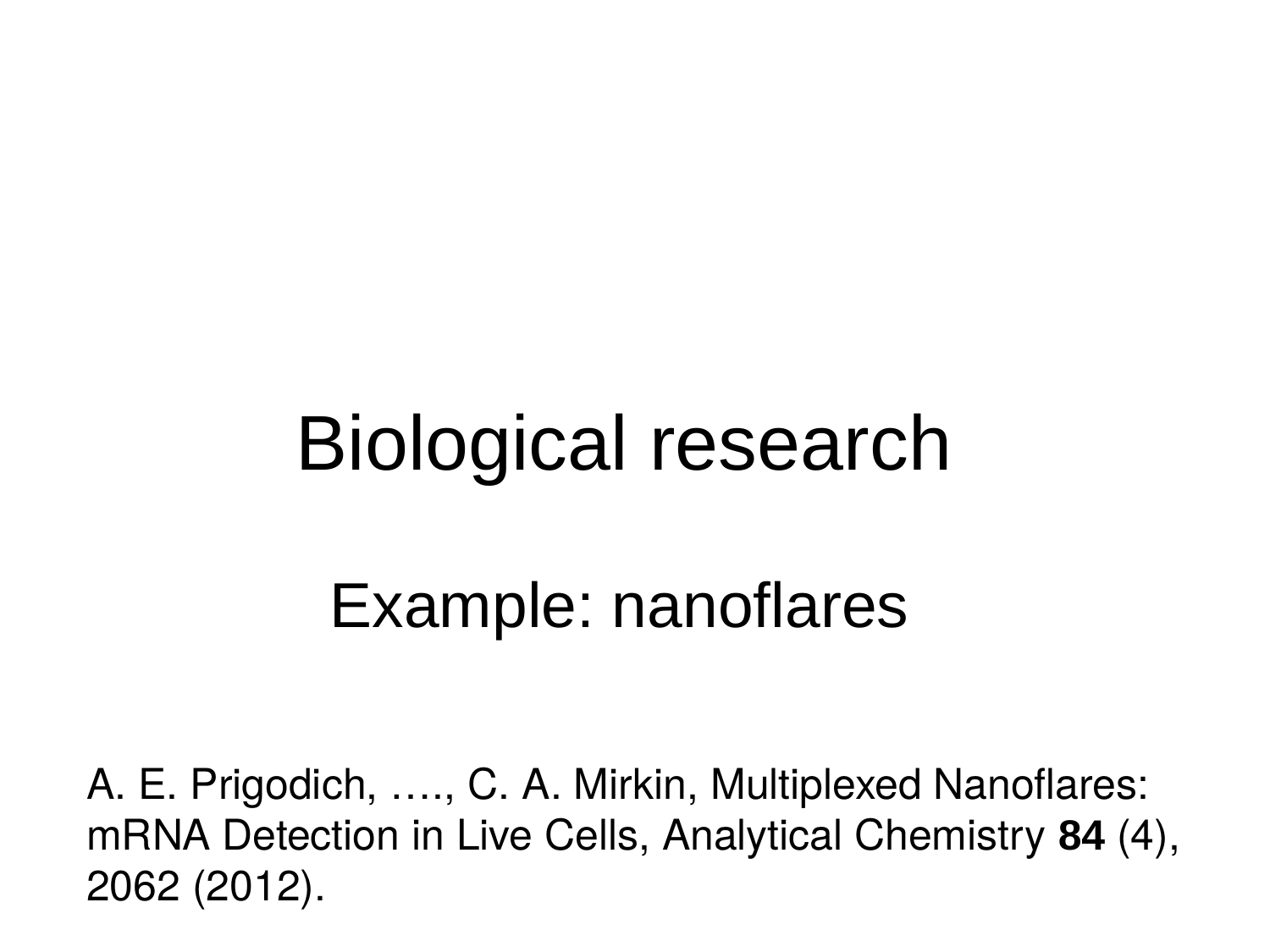

# Biological research
Example: nanoflares
A. E. Prigodich, …., C. A. Mirkin, Multiplexed Nanoflares: mRNA Detection in Live Cells, Analytical Chemistry 84 (4), 2062 (2012).